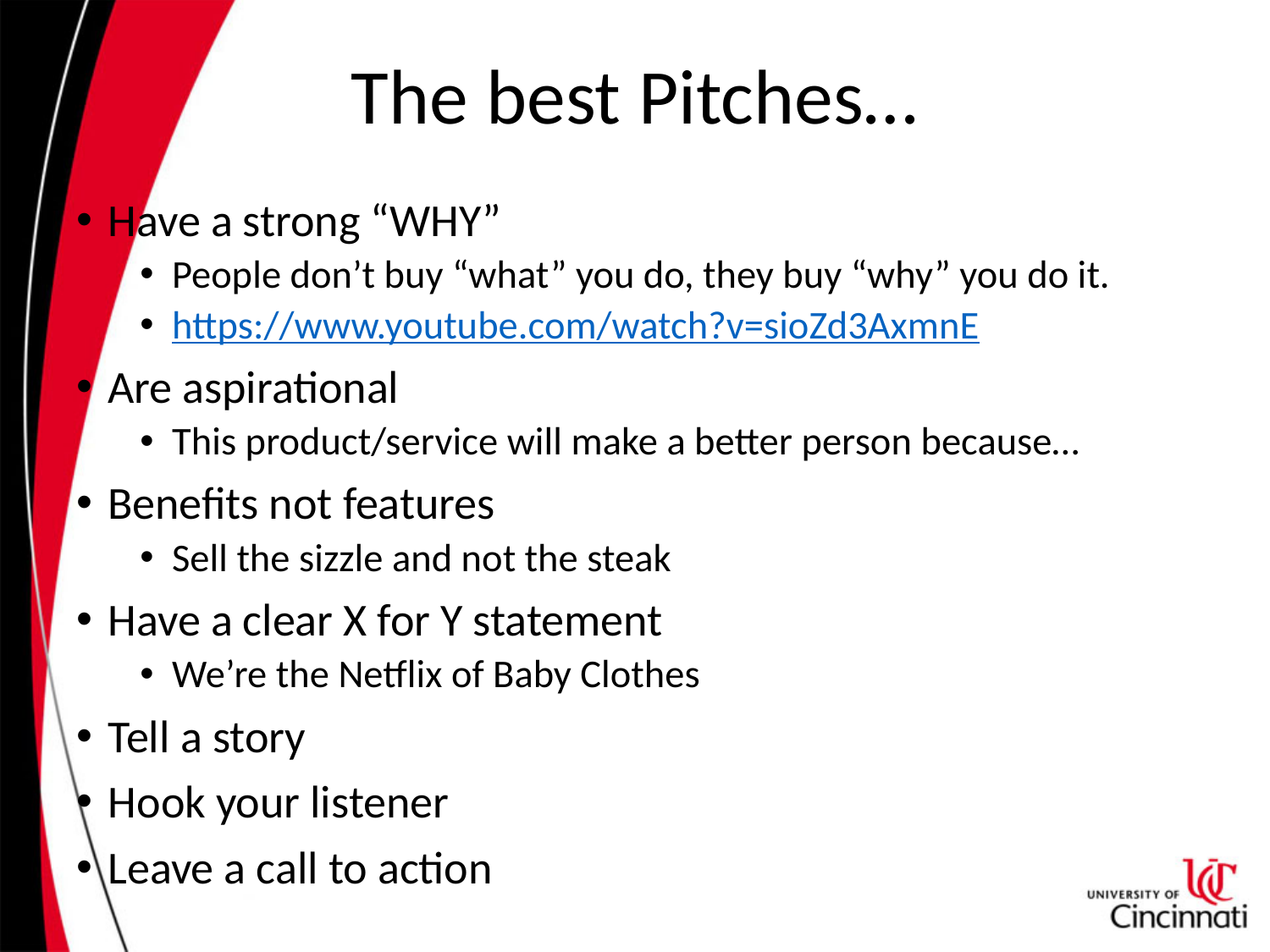

# The best Pitches…
Have a strong “WHY”
People don’t buy “what” you do, they buy “why” you do it.
https://www.youtube.com/watch?v=sioZd3AxmnE
Are aspirational
This product/service will make a better person because…
Benefits not features
Sell the sizzle and not the steak
Have a clear X for Y statement
We’re the Netflix of Baby Clothes
Tell a story
Hook your listener
Leave a call to action